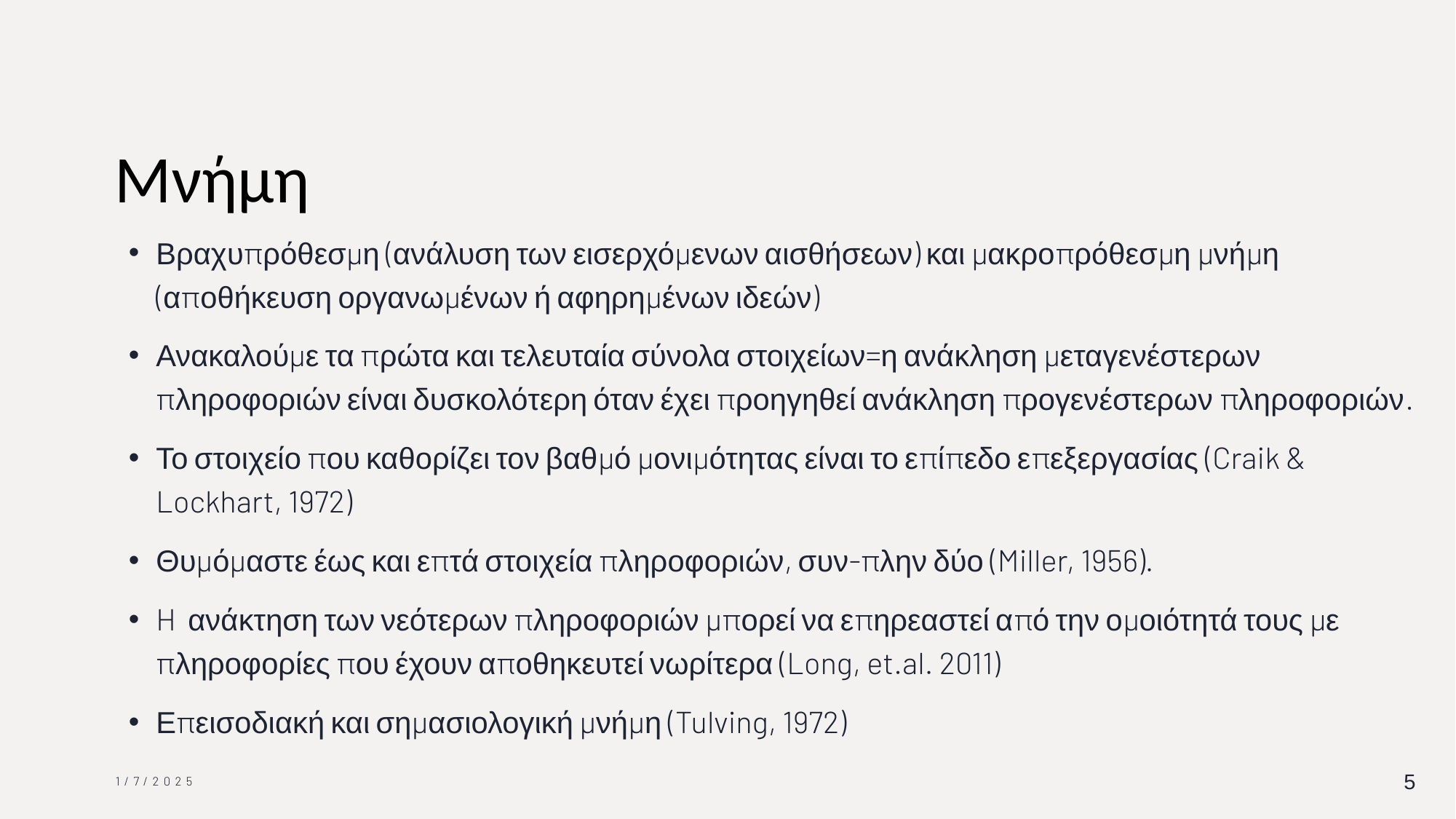

# Μνήμη
Βραχυπρόθεσμη (ανάλυση των εισερχόμενων αισθήσεων) και μακροπρόθεσμη μνήμη (αποθήκευση οργανωμένων ή αφηρημένων ιδεών)
Ανακαλούμε τα πρώτα και τελευταία σύνολα στοιχείων=η ανάκληση μεταγενέστερων πληροφοριών είναι δυσκολότερη όταν έχει προηγηθεί ανάκληση προγενέστερων πληροφοριών.
Το στοιχείο που καθορίζει τον βαθμό μονιμότητας είναι το επίπεδο επεξεργασίας (Craik & Lockhart, 1972)
Θυμόμαστε έως και επτά στοιχεία πληροφοριών, συν-πλην δύο (Miller, 1956).
H  ανάκτηση των νεότερων πληροφοριών μπορεί να επηρεαστεί από την ομοιότητά τους με πληροφορίες που έχουν αποθηκευτεί νωρίτερα (Long, et.al. 2011)
Επεισοδιακή και σημασιολογική μνήμη (Tulving, 1972)

1/7/2025
5